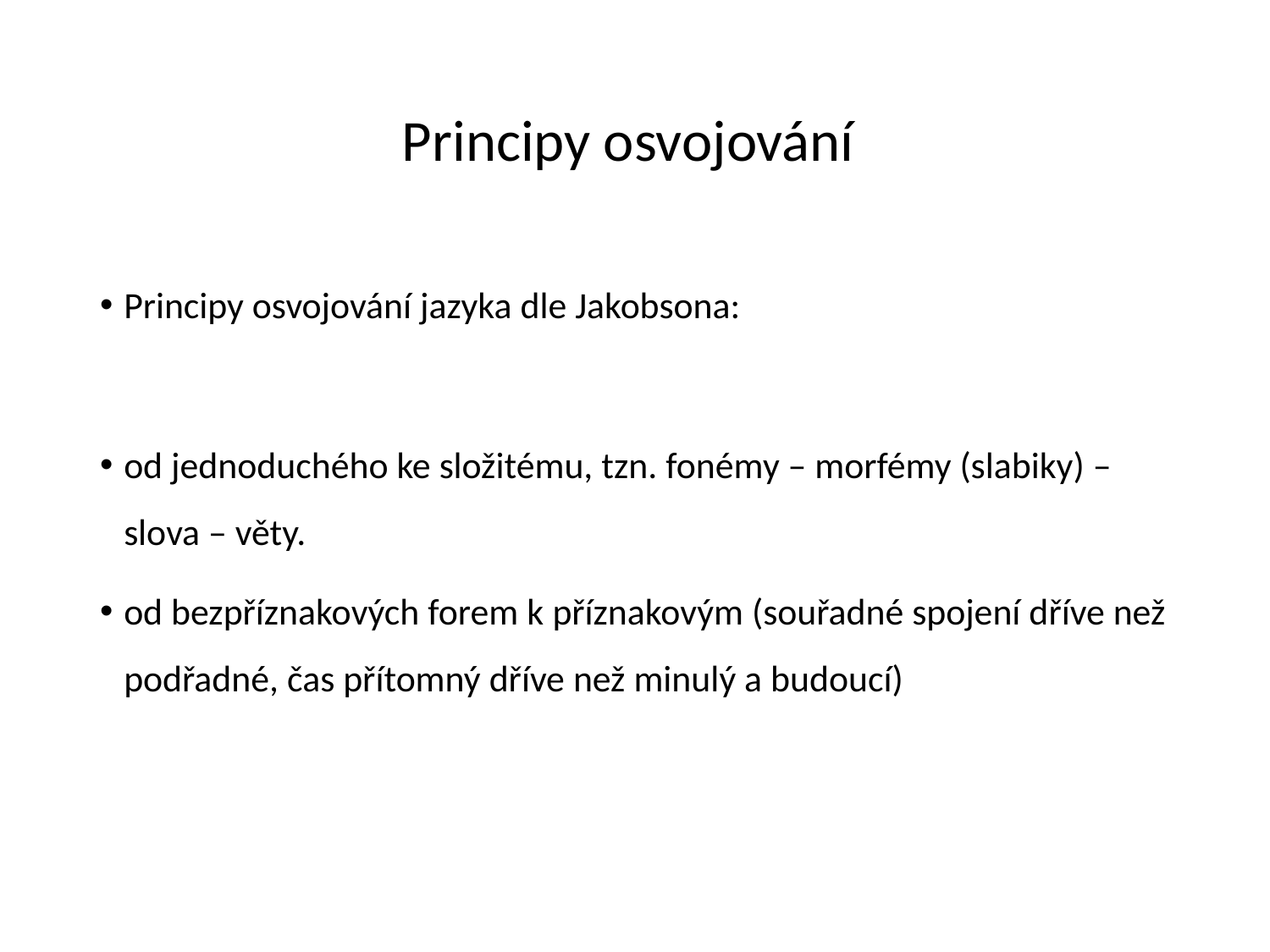

# Principy osvojování
Principy osvojování jazyka dle Jakobsona:

od jednoduchého ke složitému, tzn. fonémy – morfémy (slabiky) – slova – věty.
od bezpříznakových forem k příznakovým (souřadné spojení dříve než podřadné, čas přítomný dříve než minulý a budoucí)